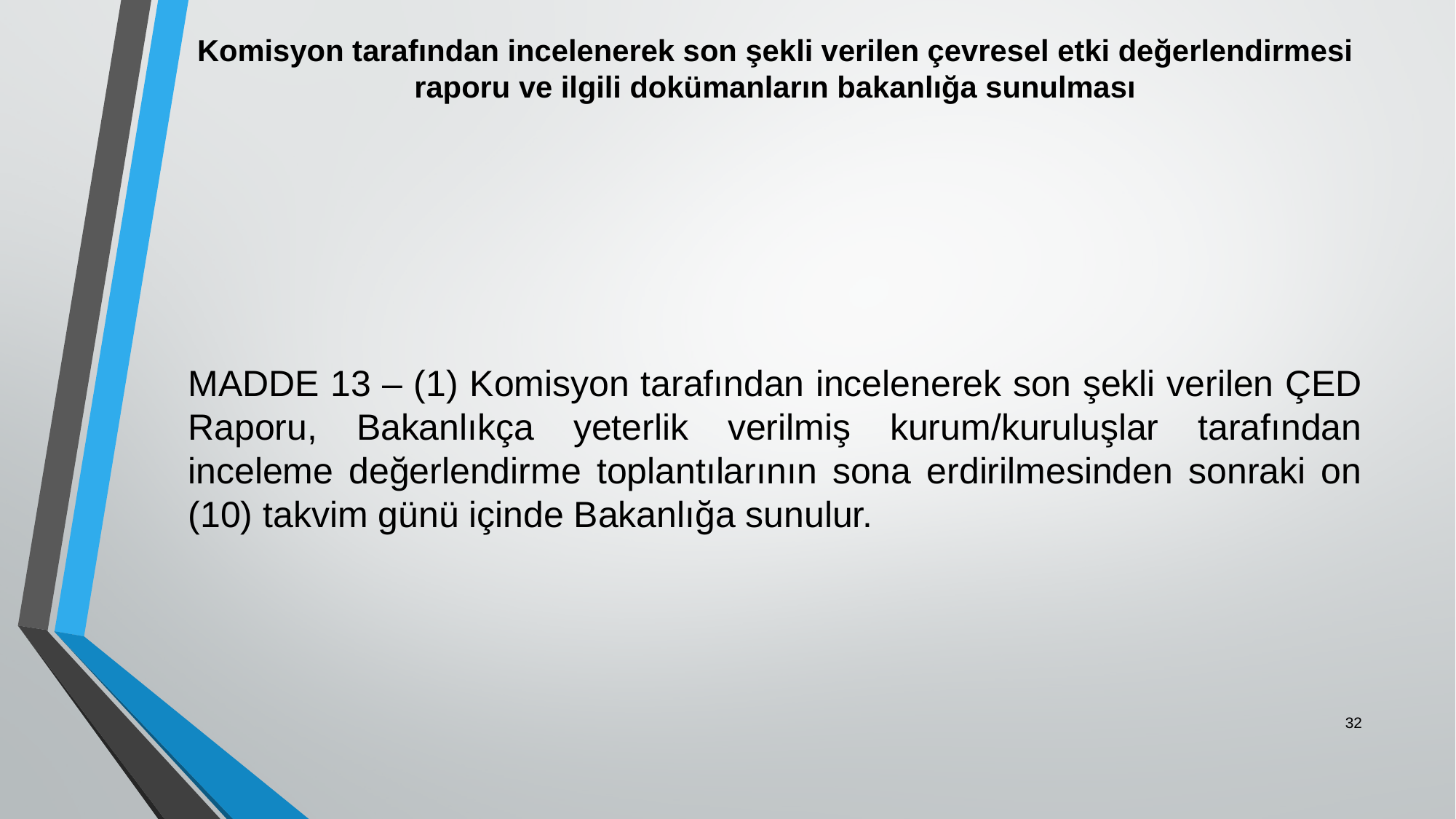

# Komisyon tarafından incelenerek son şekli verilen çevresel etki değerlendirmesi raporu ve ilgili dokümanların bakanlığa sunulması
MADDE 13 – (1) Komisyon tarafından incelenerek son şekli verilen ÇED Raporu, Bakanlıkça yeterlik verilmiş kurum/kuruluşlar tarafından inceleme değerlendirme toplantılarının sona erdirilmesinden sonraki on (10) takvim günü içinde Bakanlığa sunulur.
32